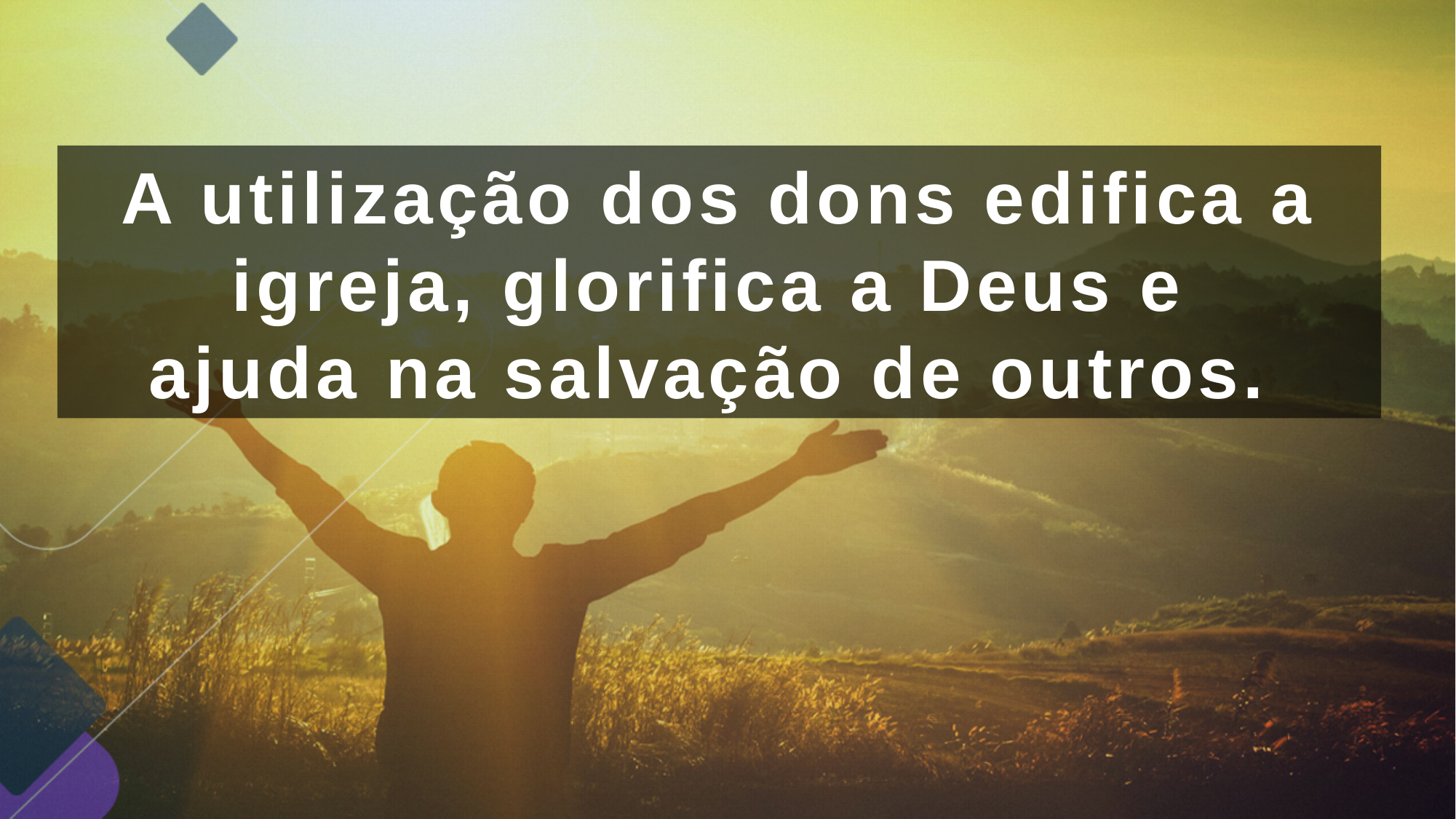

A utilização dos dons edifica a igreja, glorifica a Deus e
ajuda na salvação de outros.